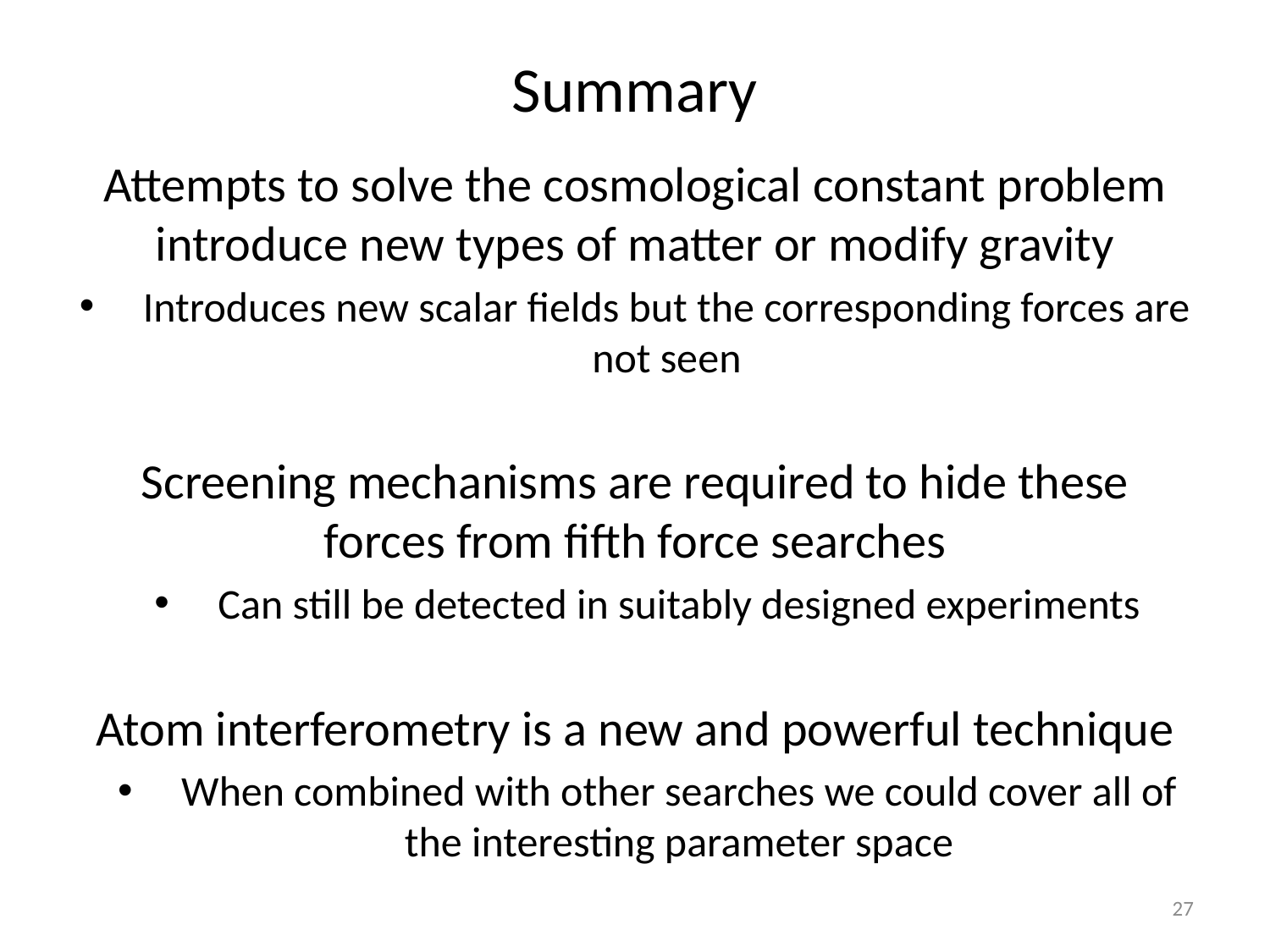

# Summary
Attempts to solve the cosmological constant problem introduce new types of matter or modify gravity
Introduces new scalar fields but the corresponding forces are not seen

Screening mechanisms are required to hide these forces from fifth force searches
Can still be detected in suitably designed experiments

Atom interferometry is a new and powerful technique
When combined with other searches we could cover all of the interesting parameter space
27